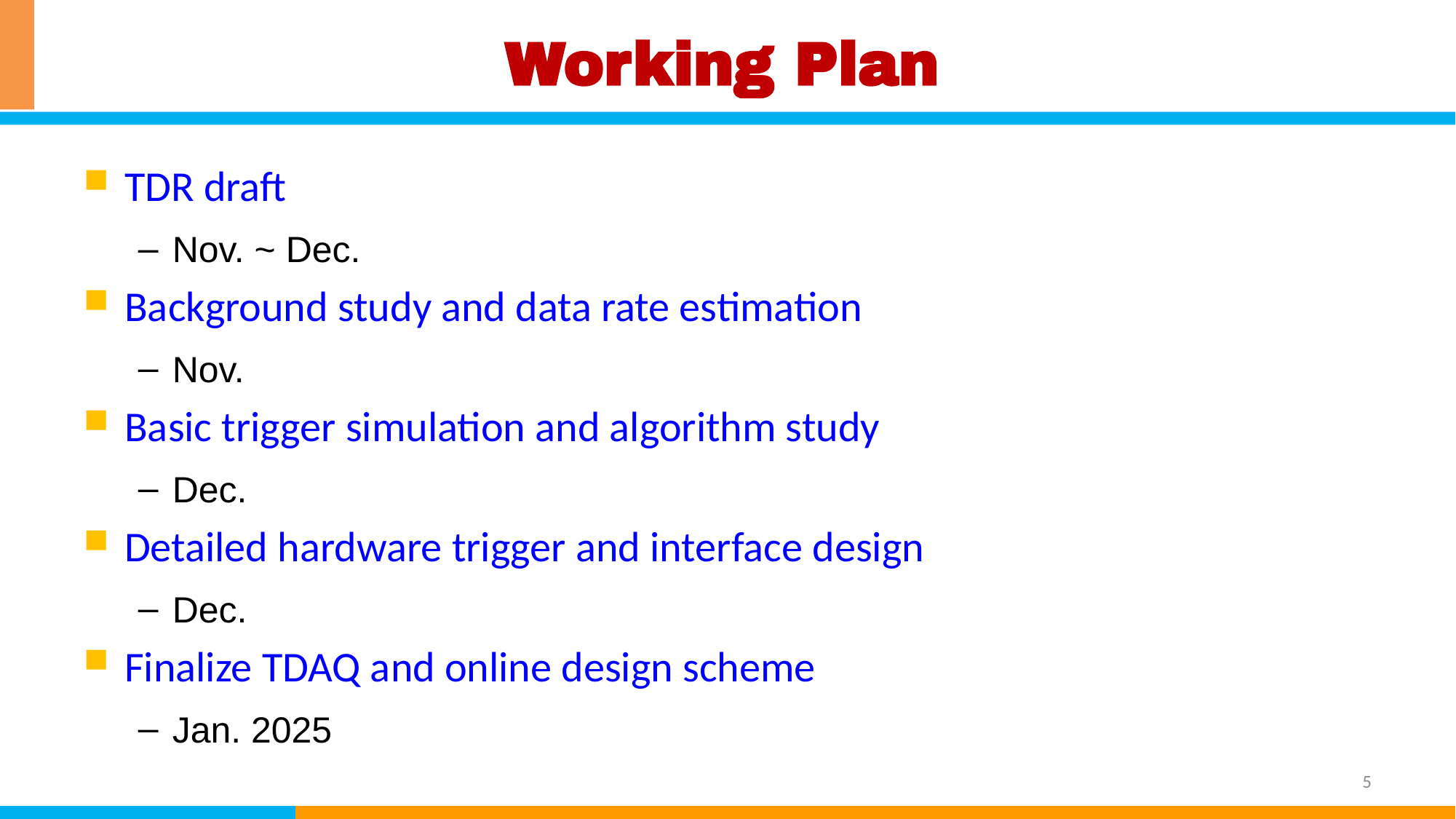

# Working Plan
TDR draft
Nov. ~ Dec.
Background study and data rate estimation
Nov.
Basic trigger simulation and algorithm study
Dec.
Detailed hardware trigger and interface design
Dec.
Finalize TDAQ and online design scheme
Jan. 2025
5